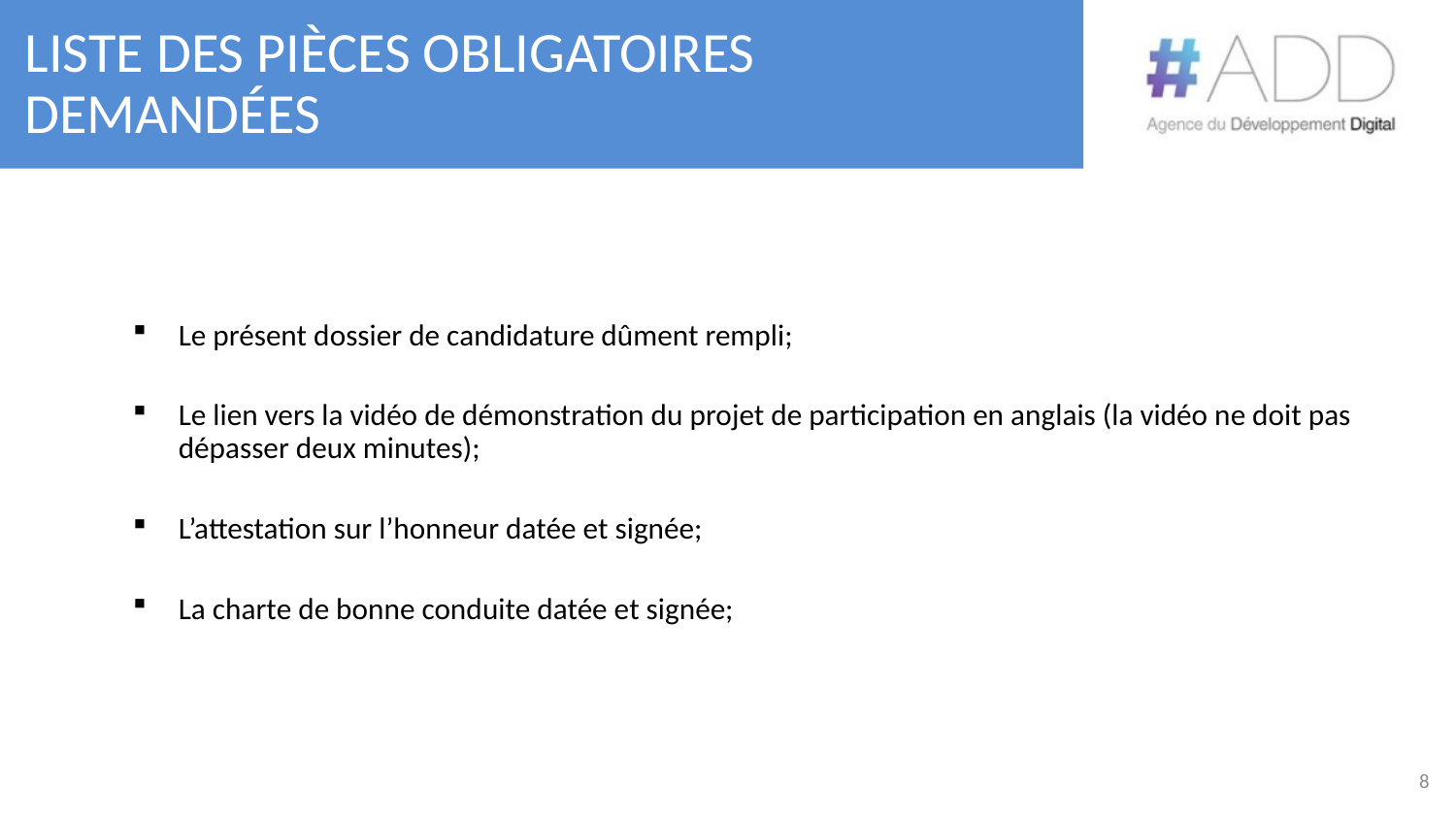

# Liste des pièces obligatoires demandées
Le présent dossier de candidature dûment rempli;

Le lien vers la vidéo de démonstration du projet de participation en anglais (la vidéo ne doit pas dépasser deux minutes);

L’attestation sur l’honneur datée et signée;

La charte de bonne conduite datée et signée;
8